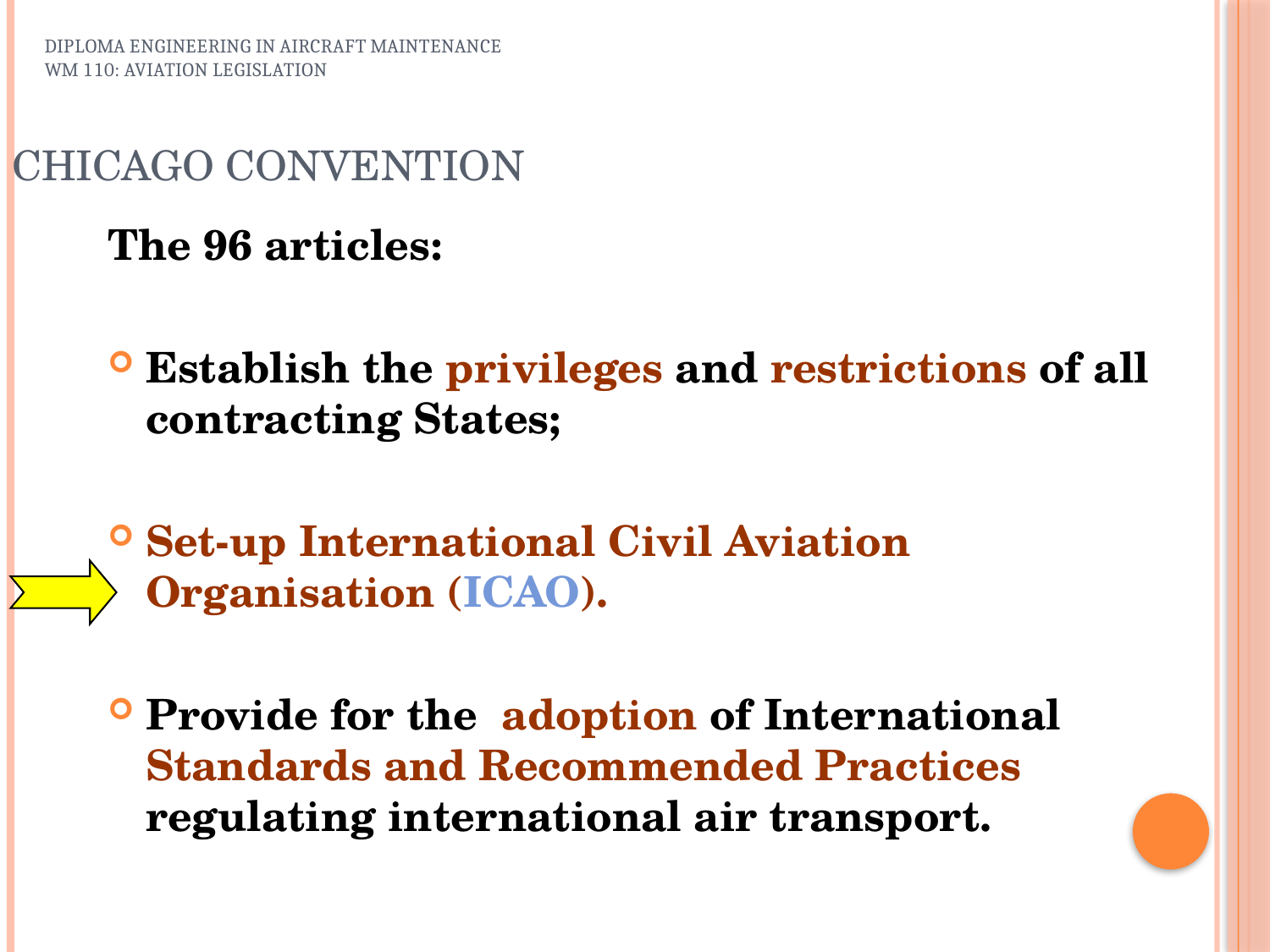

DIPLOMA ENGINEERING IN AIRCRAFT MAINTENANCE WM 110: AVIATION LEGISLATION
CHICAGO CONVENTION
The 96 articles:

Establish the privileges and restrictions of all contracting States;

Set-up International Civil Aviation Organisation (ICAO).

Provide for the  adoption of International Standards and Recommended Practices regulating international air transport.

28